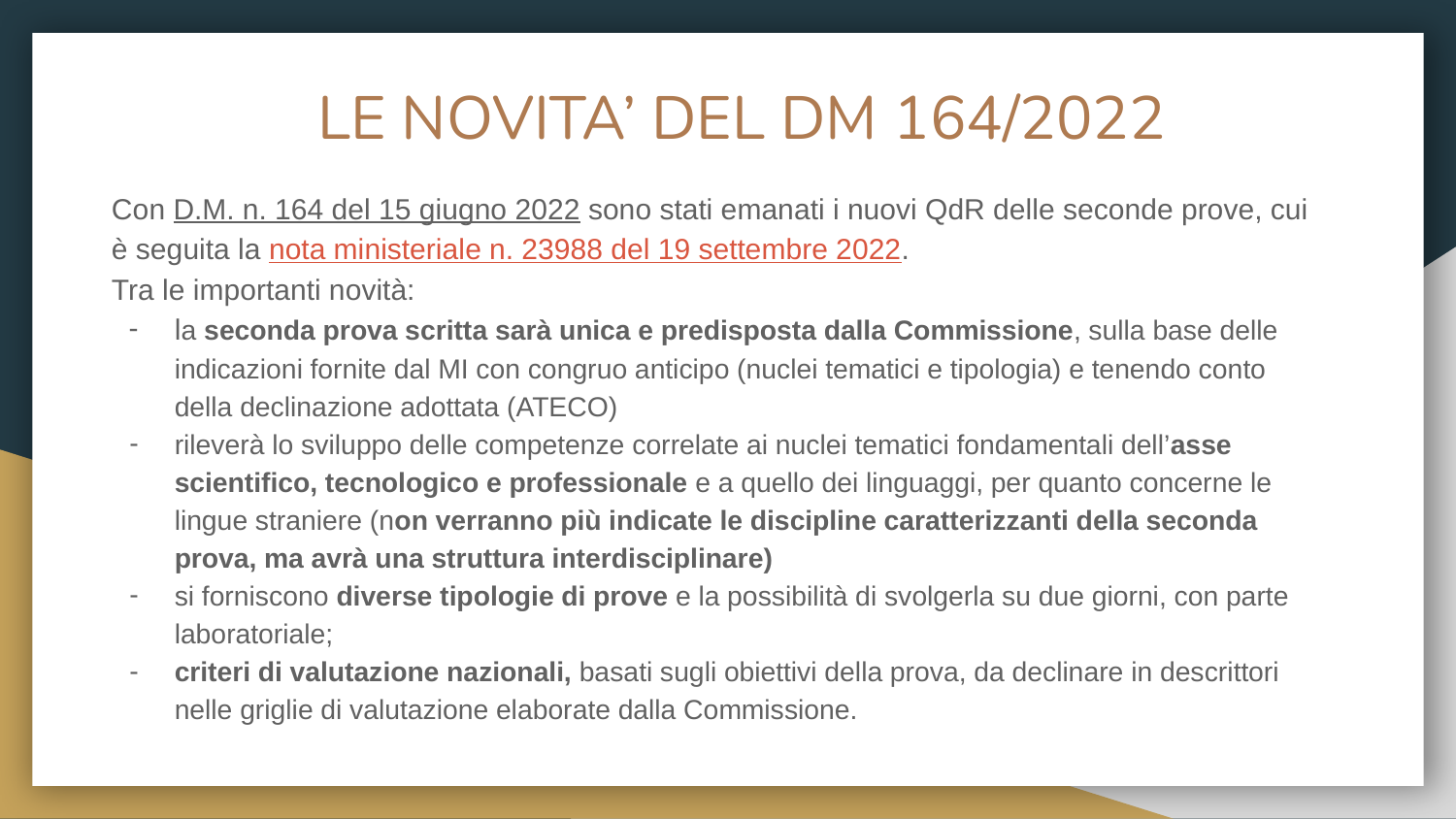

# LE NOVITA’ DEL DM 164/2022
Con D.M. n. 164 del 15 giugno 2022 sono stati emanati i nuovi QdR delle seconde prove, cui è seguita la nota ministeriale n. 23988 del 19 settembre 2022.
Tra le importanti novità:
la seconda prova scritta sarà unica e predisposta dalla Commissione, sulla base delle indicazioni fornite dal MI con congruo anticipo (nuclei tematici e tipologia) e tenendo conto della declinazione adottata (ATECO)
rileverà lo sviluppo delle competenze correlate ai nuclei tematici fondamentali dell’asse scientifico, tecnologico e professionale e a quello dei linguaggi, per quanto concerne le lingue straniere (non verranno più indicate le discipline caratterizzanti della seconda prova, ma avrà una struttura interdisciplinare)
si forniscono diverse tipologie di prove e la possibilità di svolgerla su due giorni, con parte laboratoriale;
criteri di valutazione nazionali, basati sugli obiettivi della prova, da declinare in descrittori nelle griglie di valutazione elaborate dalla Commissione.